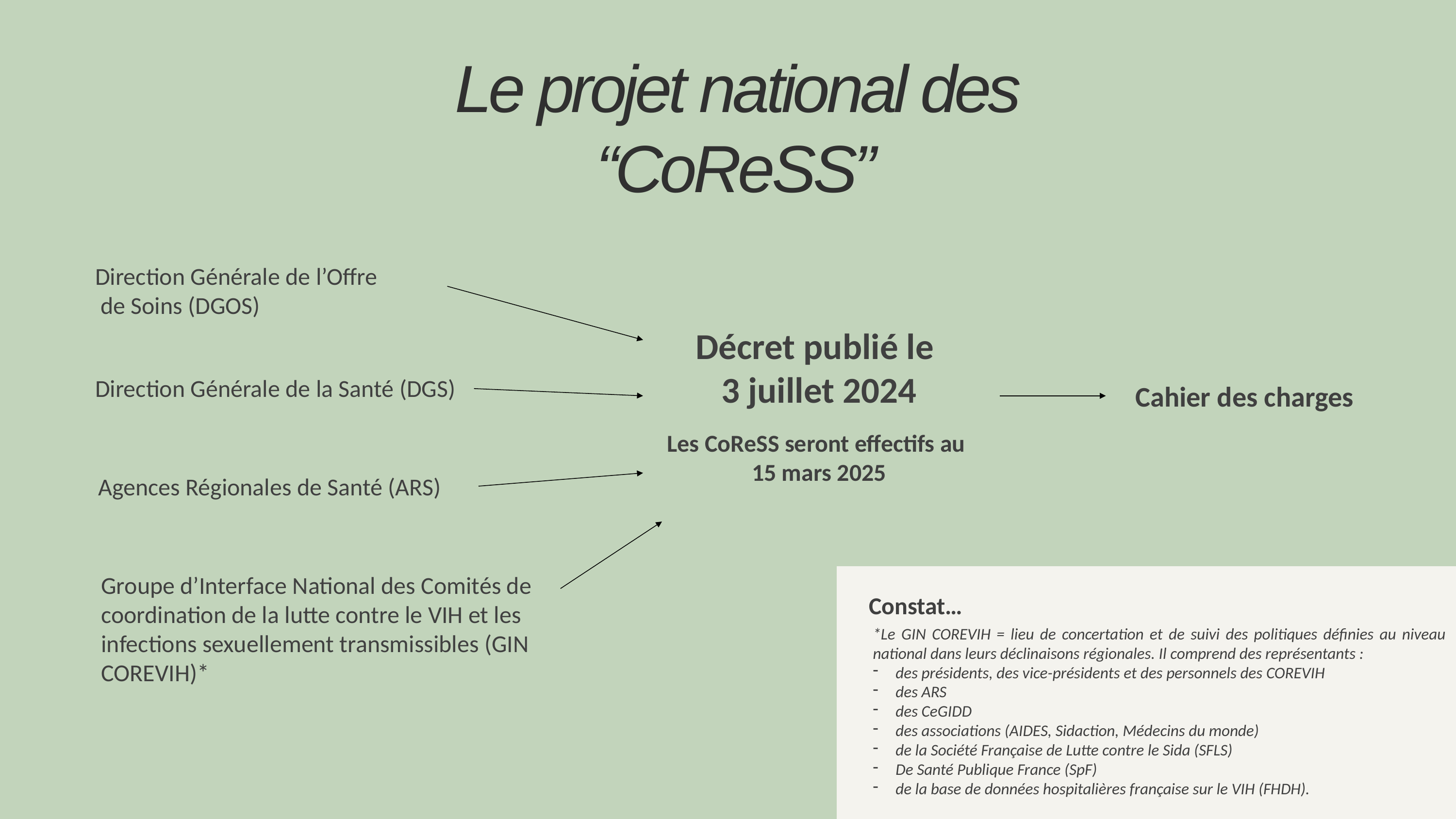

Le projet national des “CoReSS”
Direction Générale de l’Offre
 de Soins (DGOS)
Décret publié le
3 juillet 2024
Direction Générale de la Santé (DGS)
Cahier des charges
Les CoReSS seront effectifs au
15 mars 2025
Agences Régionales de Santé (ARS)
Groupe d’Interface National des Comités de coordination de la lutte contre le VIH et les infections sexuellement transmissibles (GIN COREVIH)*

Constat…
*Le GIN COREVIH = lieu de concertation et de suivi des politiques définies au niveau national dans leurs déclinaisons régionales. Il comprend des représentants :
des présidents, des vice-présidents et des personnels des COREVIH
des ARS
des CeGIDD
des associations (AIDES, Sidaction, Médecins du monde)
de la Société Française de Lutte contre le Sida (SFLS)
De Santé Publique France (SpF)
de la base de données hospitalières française sur le VIH (FHDH).